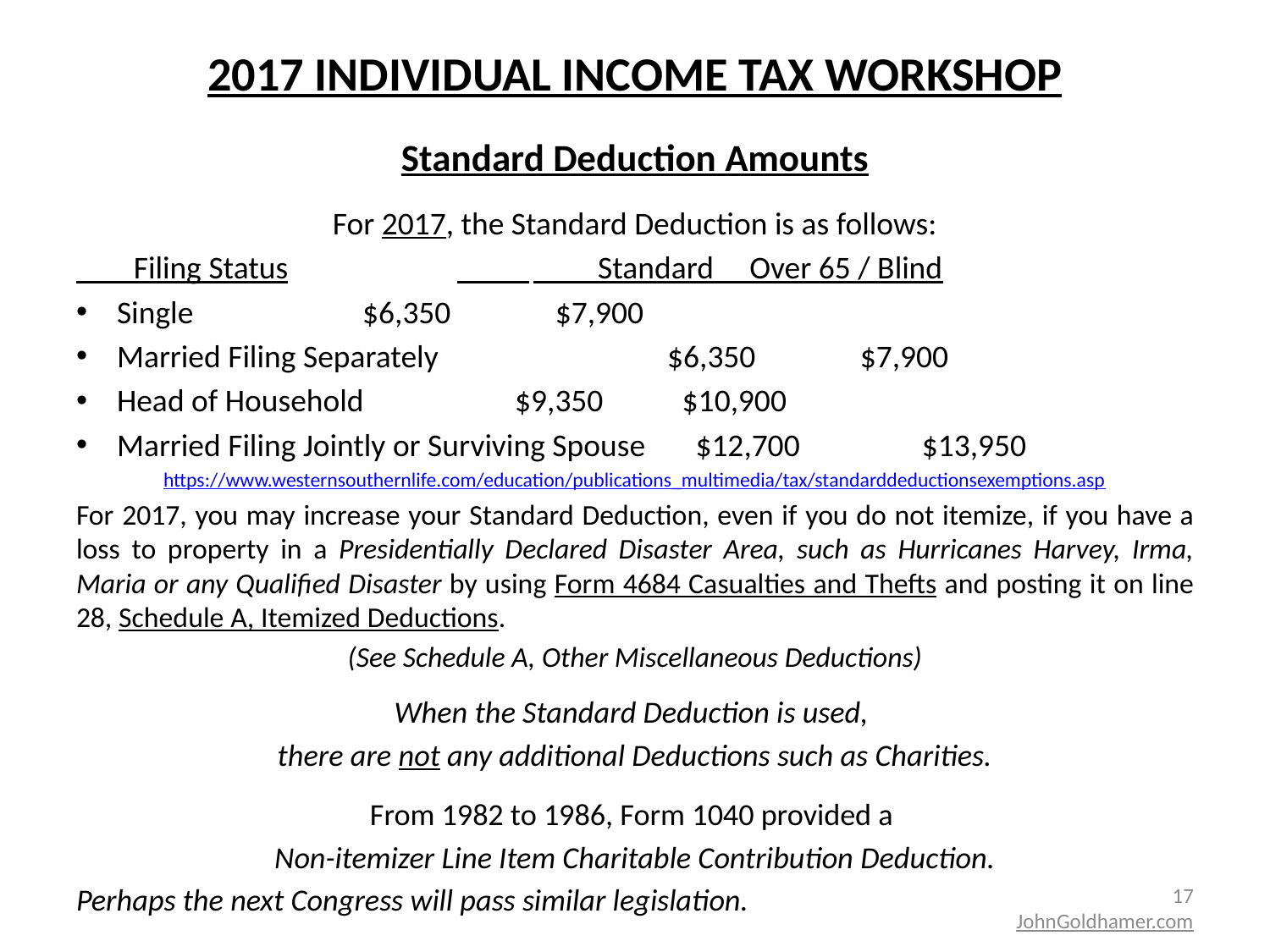

# 2017 INDIVIDUAL INCOME TAX WORKSHOP
Standard Deduction Amounts

For 2017, the Standard Deduction is as follows:
        Filing Status			          	         Standard     Over 65 / Blind
Single				             $6,350 	        $7,900
Married Filing Separately 	 	             $6,350 	        $7,900
Head of Household			             $9,350           $10,900
Married Filing Jointly or Surviving Spouse       $12,700 	      $13,950
https://www.westernsouthernlife.com/education/publications_multimedia/tax/standarddeductionsexemptions.asp
For 2017, you may increase your Standard Deduction, even if you do not itemize, if you have a loss to property in a Presidentially Declared Disaster Area, such as Hurricanes Harvey, Irma, Maria or any Qualified Disaster by using Form 4684 Casualties and Thefts and posting it on line 28, Schedule A, Itemized Deductions.
(See Schedule A, Other Miscellaneous Deductions)

When the Standard Deduction is used,
there are not any additional Deductions such as Charities.

From 1982 to 1986, Form 1040 provided a
Non-itemizer Line Item Charitable Contribution Deduction.
Perhaps the next Congress will pass similar legislation.

17
JohnGoldhamer.com